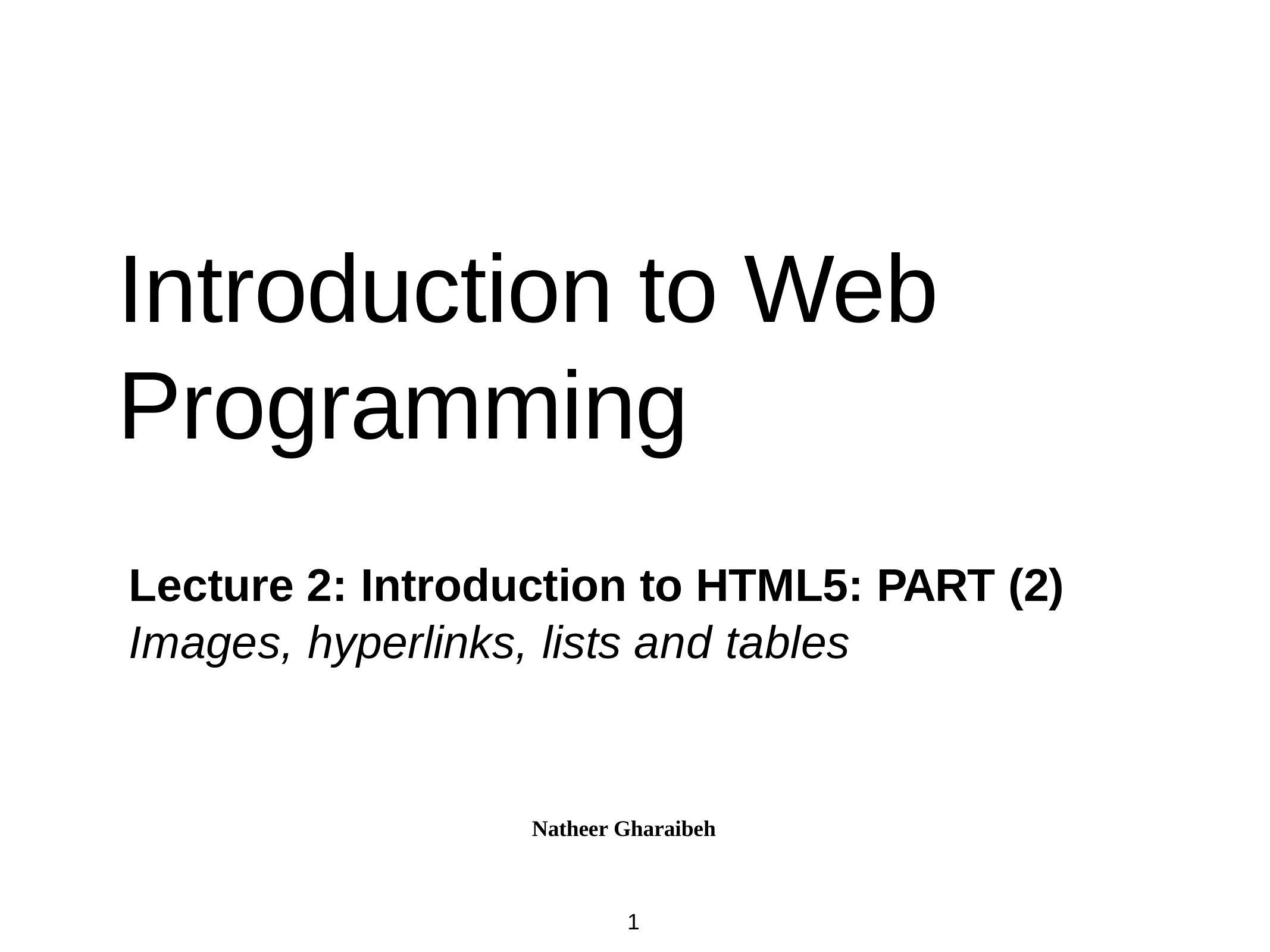

# Introduction to Web Programming
Lecture 2: Introduction to HTML5: PART (2)
Images, hyperlinks, lists and tables

Natheer Gharaibeh
1